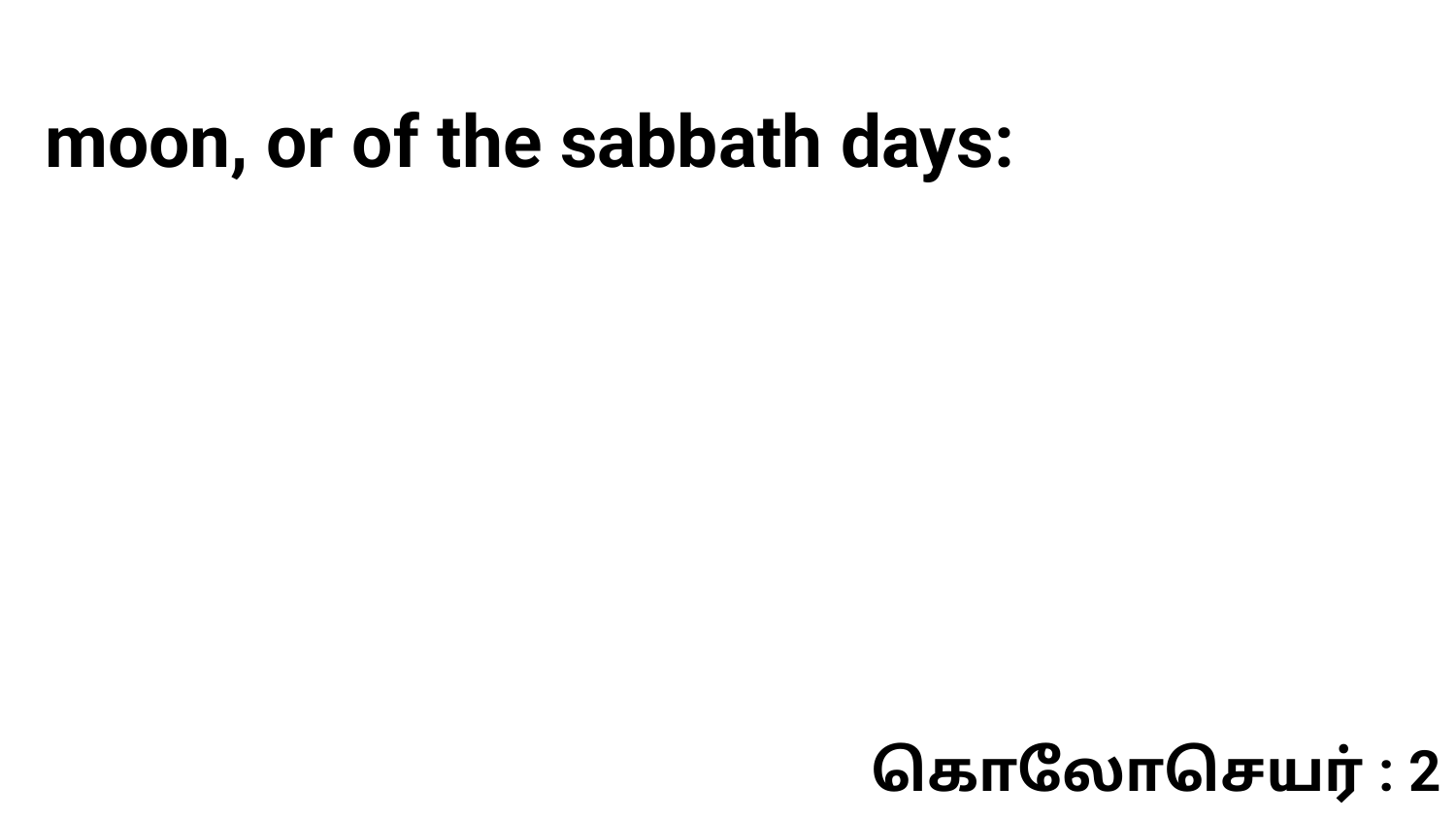

moon, or of the sabbath days:
கொலோசெயர் : 2